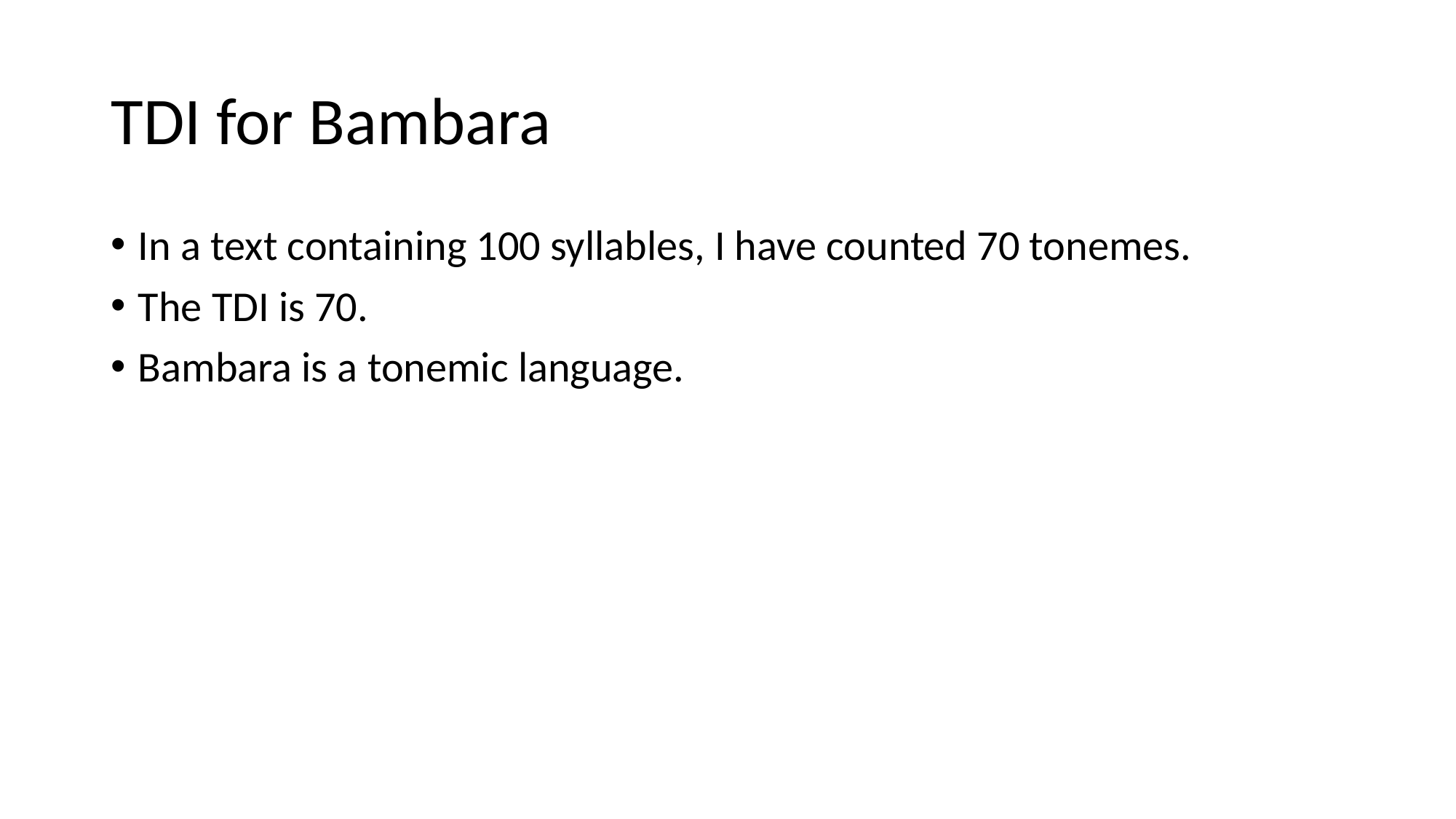

# TDI for Bambara
In a text containing 100 syllables, I have counted 70 tonemes.
The TDI is 70.
Bambara is a tonemic language.